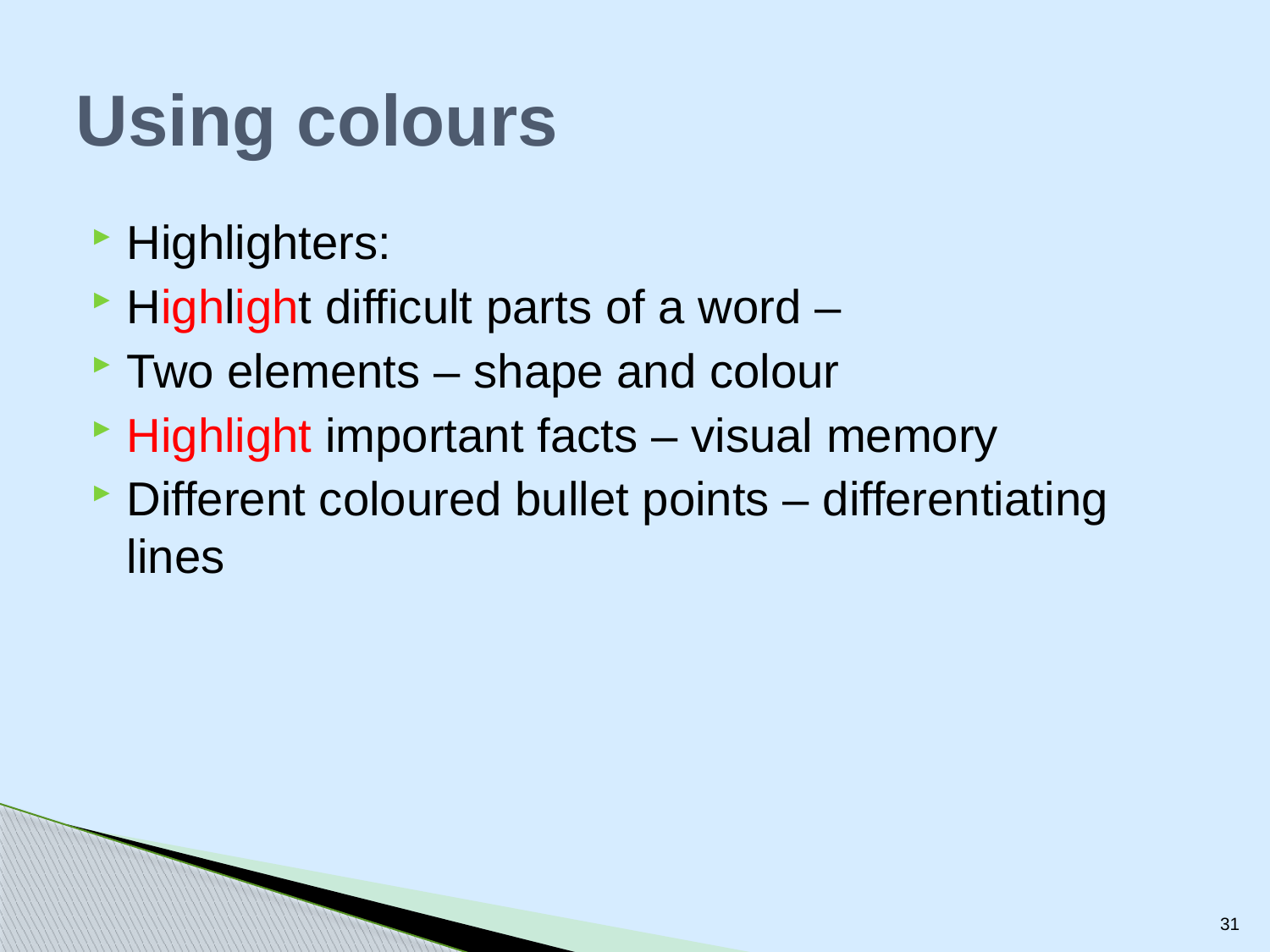

# Using colours
Highlighters:
Highlight difficult parts of a word –
Two elements – shape and colour
Highlight important facts – visual memory
Different coloured bullet points – differentiating lines

31